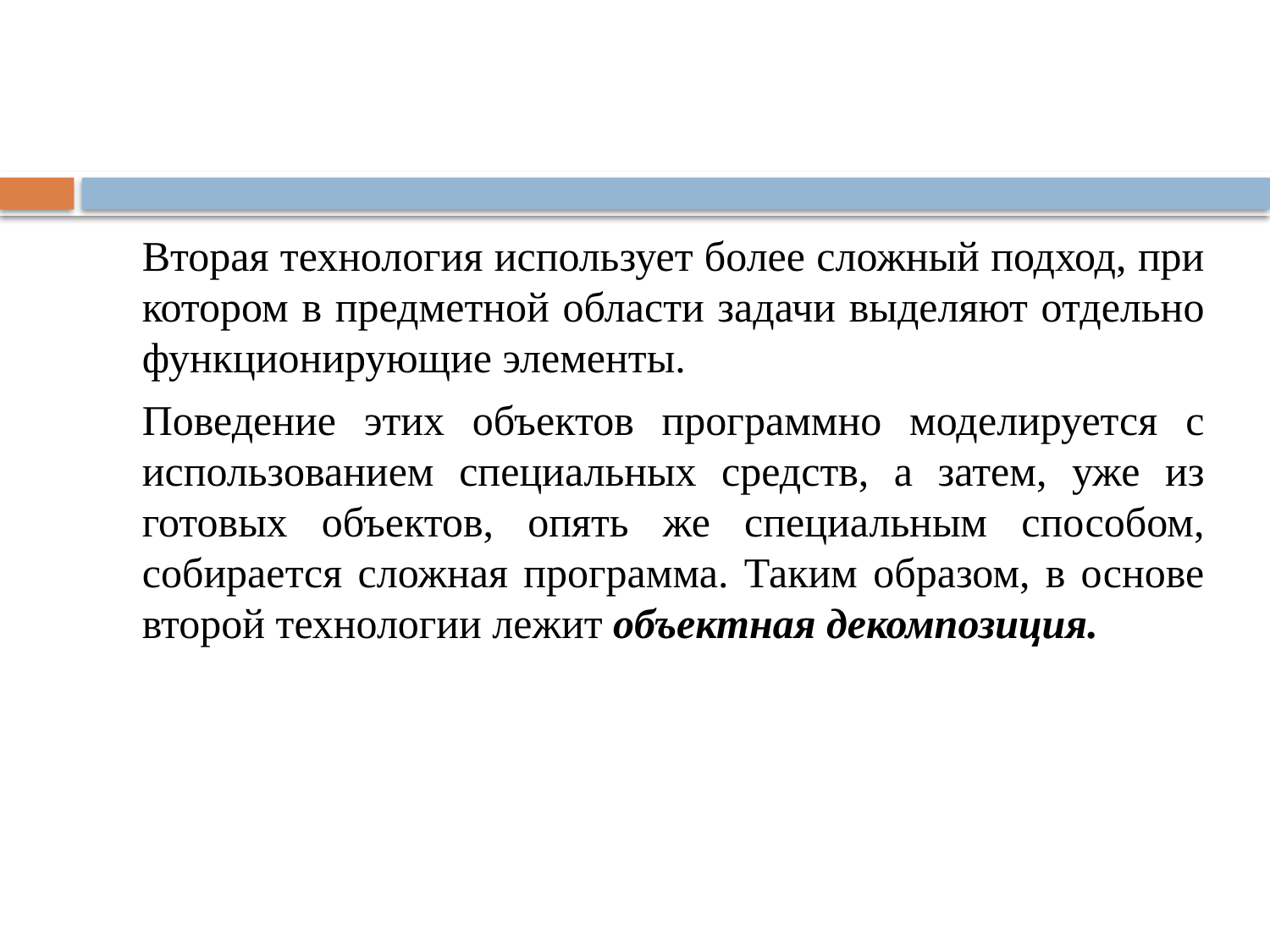

Вторая технология использует более сложный подход, при котором в предметной области задачи выделяют отдельно функционирующие элементы.
	Поведение этих объектов программно моделируется с использованием специальных средств, а затем, уже из готовых объектов, опять же специальным способом, собирается сложная программа. Таким образом, в основе второй технологии лежит объектная декомпозиция.